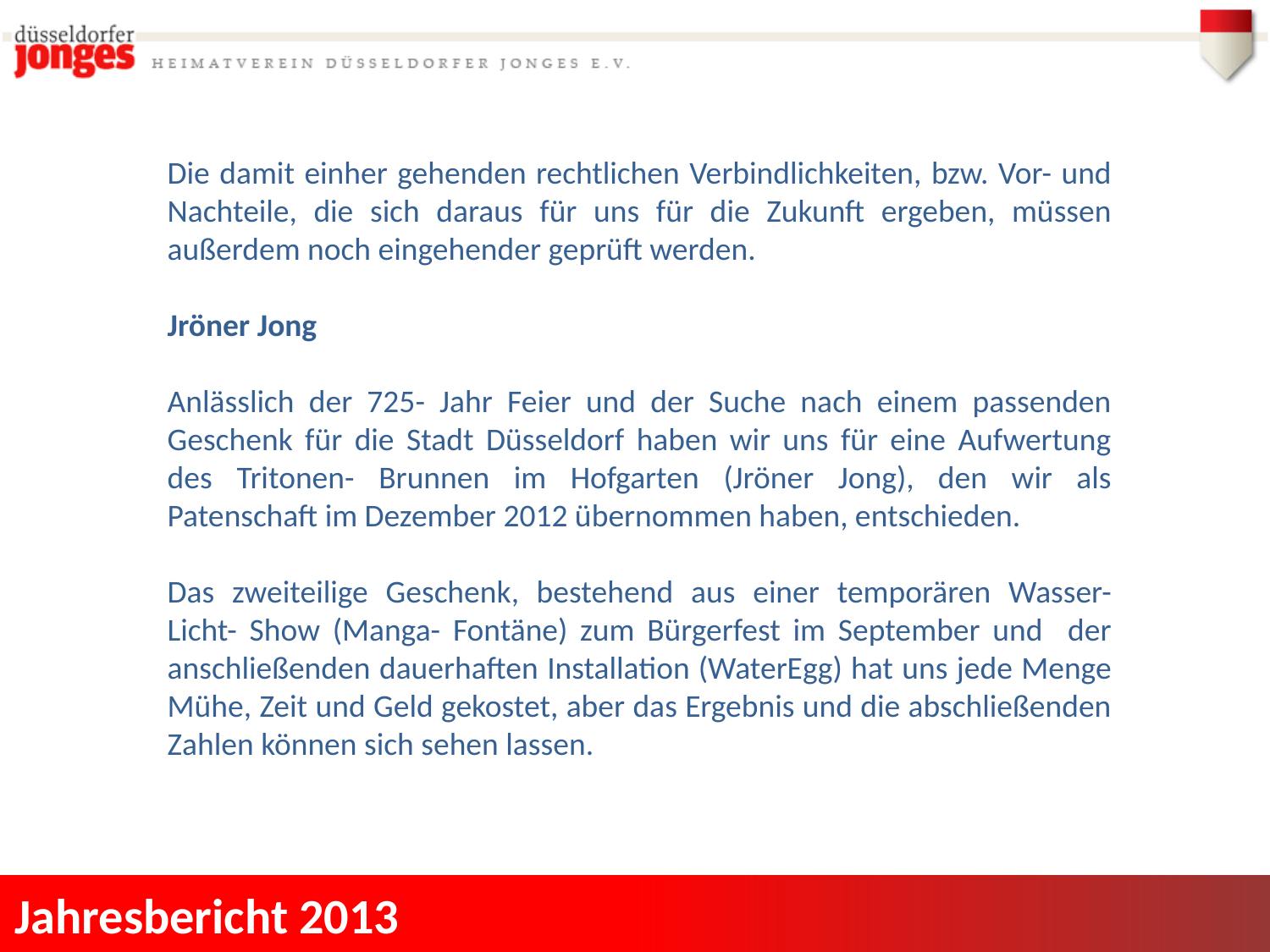

Die damit einher gehenden rechtlichen Verbindlichkeiten, bzw. Vor- und Nachteile, die sich daraus für uns für die Zukunft ergeben, müssen außerdem noch eingehender geprüft werden.

Jröner Jong

Anlässlich der 725- Jahr Feier und der Suche nach einem passenden Geschenk für die Stadt Düsseldorf haben wir uns für eine Aufwertung des Tritonen- Brunnen im Hofgarten (Jröner Jong), den wir als Patenschaft im Dezember 2012 übernommen haben, entschieden.

Das zweiteilige Geschenk, bestehend aus einer temporären Wasser- Licht- Show (Manga- Fontäne) zum Bürgerfest im September und  der anschließenden dauerhaften Installation (WaterEgg) hat uns jede Menge Mühe, Zeit und Geld gekostet, aber das Ergebnis und die abschließenden Zahlen können sich sehen lassen.